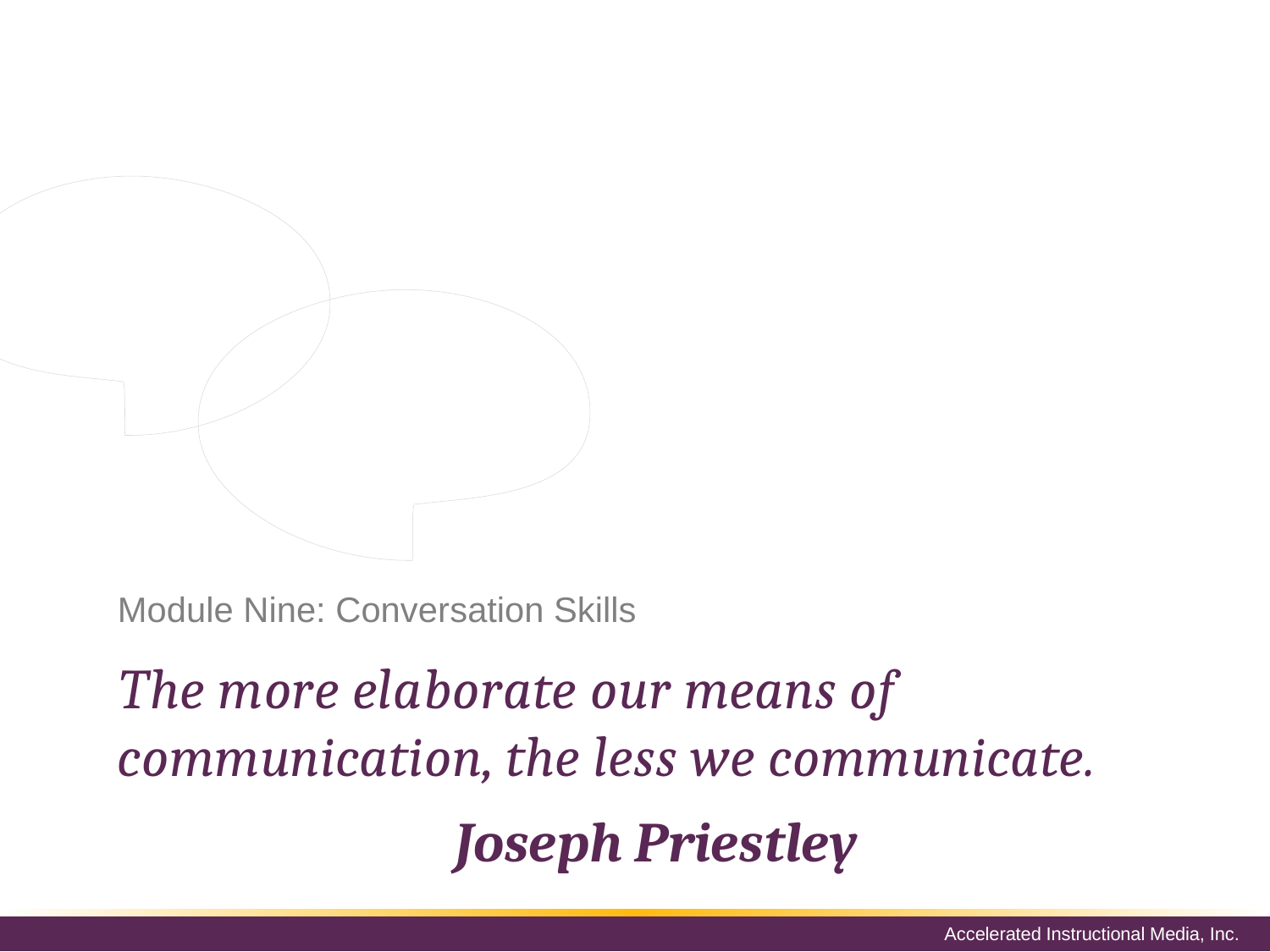

Conversation is like an adhesive that can bring people together. It can make friends, create networks, and even seal a deal. But it can have the opposite effect when used in the wrong way. Some key points about holding a conversation include the topic, the tone, and even presentation.
# Module Nine: Conversation Skills
The more elaborate our means of communication, the less we communicate.
Joseph Priestley